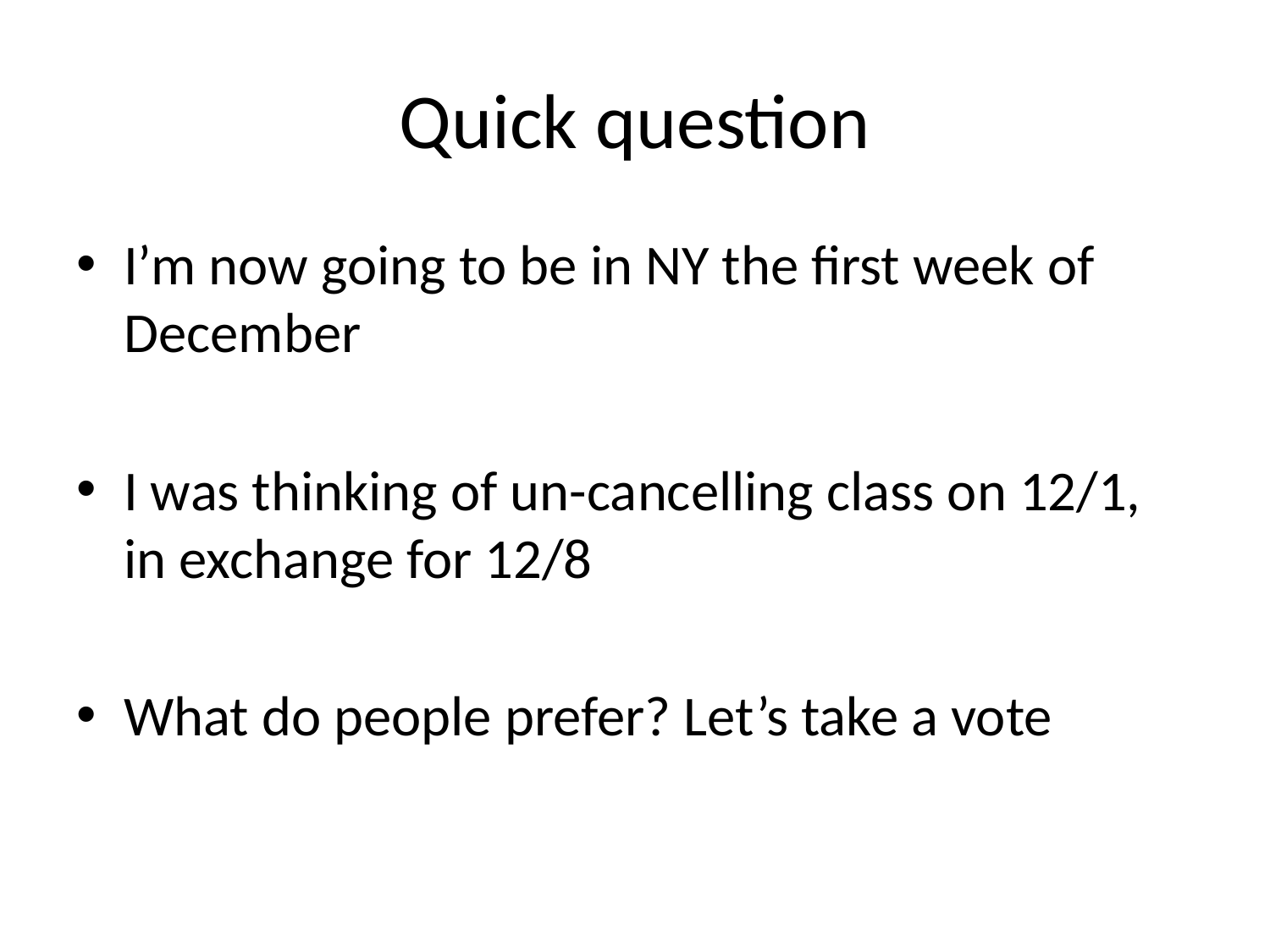

# Quick question
I’m now going to be in NY the first week of December

I was thinking of un-cancelling class on 12/1,
in exchange for 12/8

What do people prefer? Let’s take a vote